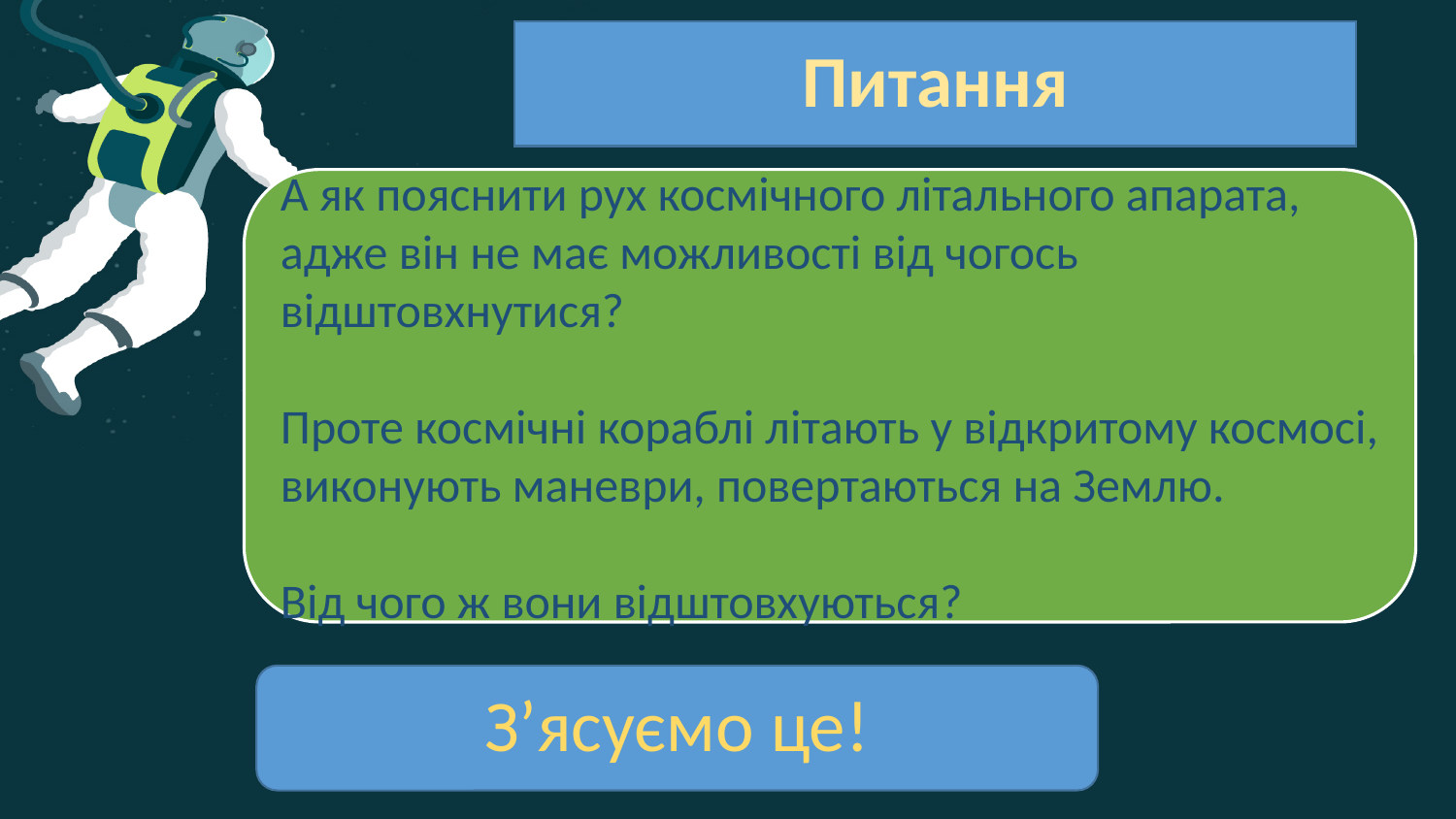

# Питання
А як пояснити рух космічного літального апарата, адже він не має можливості від чогось відштовхнутися?

Проте космічні кораблі літають у відкритому космосі, виконують маневри, повертаються на Землю.

Від чого ж вони відштовхуються?
З’ясуємо це!